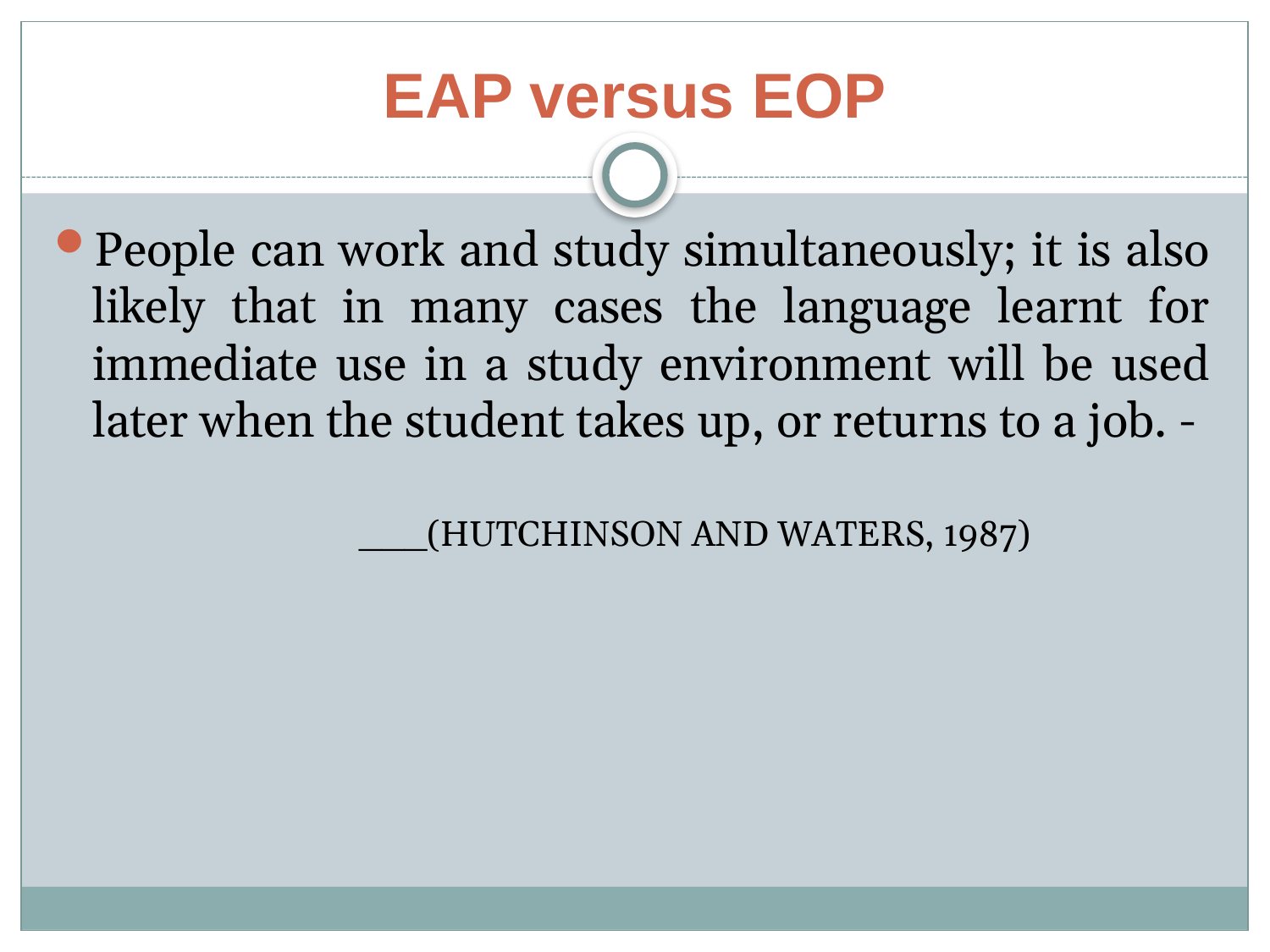

# EAP versus EOP
People can work and study simultaneously; it is also likely that in many cases the language learnt for immediate use in a study environment will be used later when the student takes up, or returns to a job. -
___(Hutchinson and Waters, 1987)